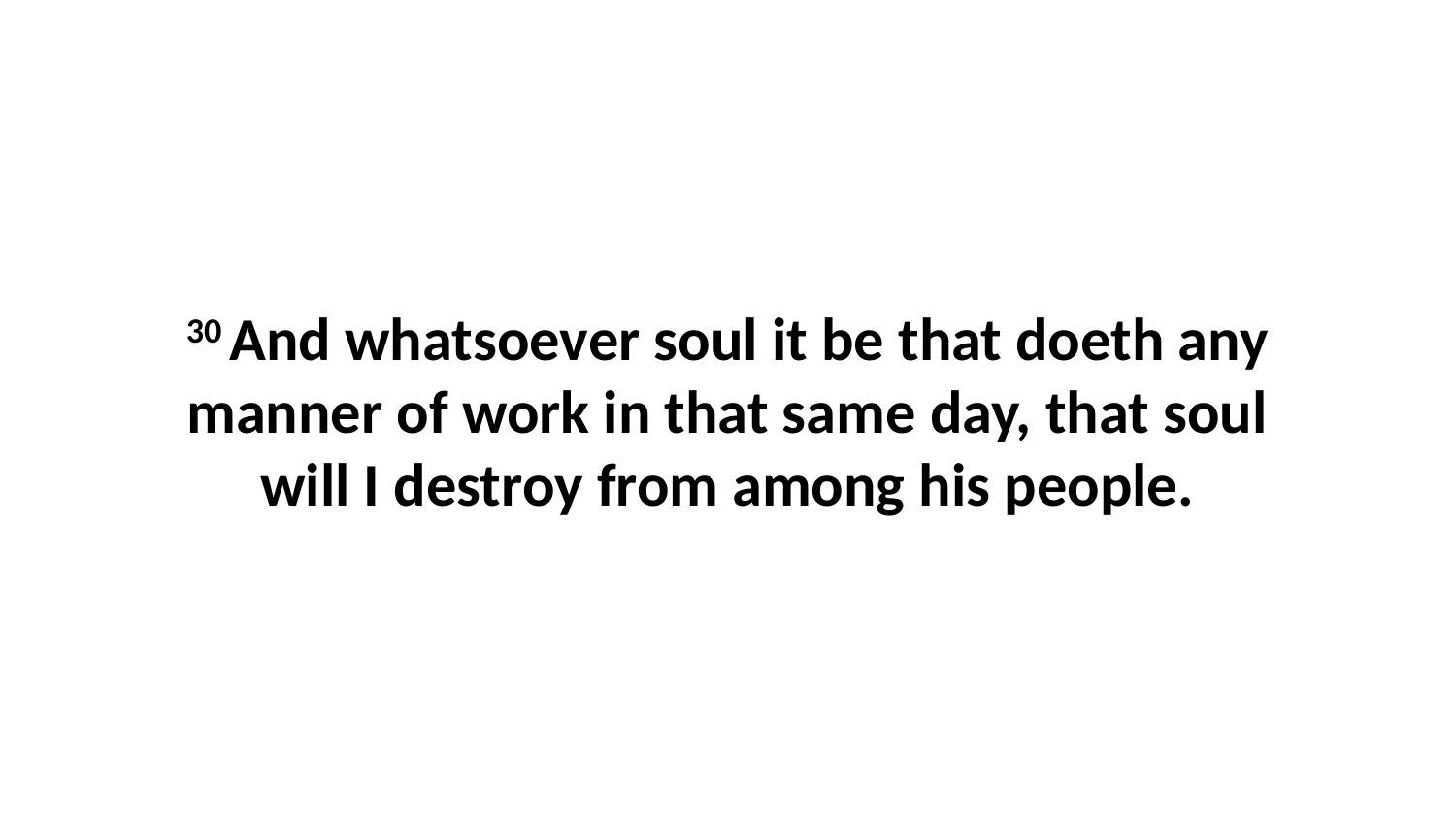

30 And whatsoever soul it be that doeth any manner of work in that same day, that soul will I destroy from among his people.